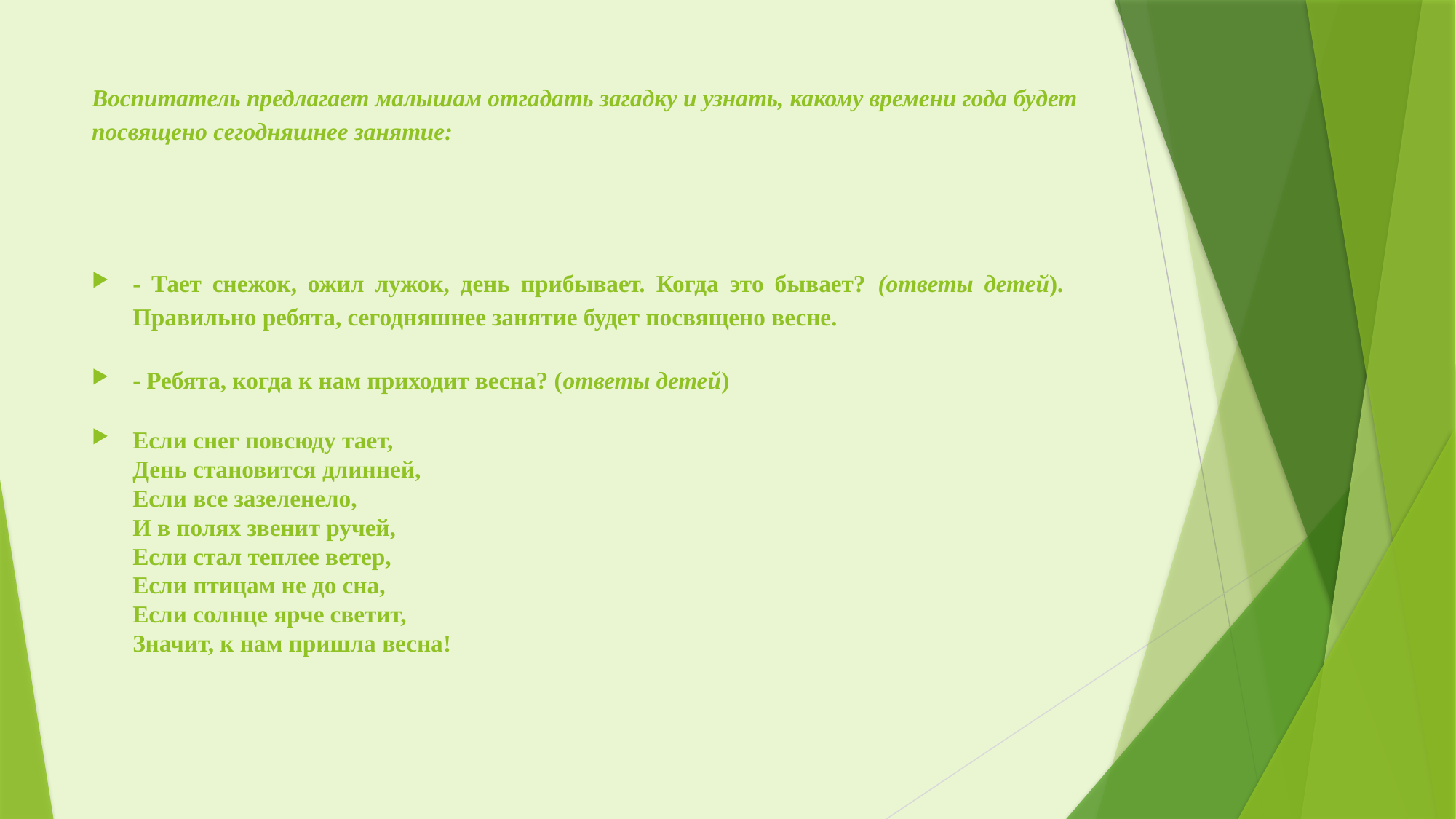

# Воспитатель предлагает малышам отгадать загадку и узнать, какому времени года будет посвящено сегодняшнее занятие:
- Тает снежок, ожил лужок, день прибывает. Когда это бывает? (ответы детей).    Правильно ребята, сегодняшнее занятие будет посвящено весне.
- Ребята, когда к нам приходит весна? (ответы детей)
Если снег повсюду тает,
День становится длинней,
Если все зазеленело,
И в полях звенит ручей,
Если стал теплее ветер,
Если птицам не до сна,
Если солнце ярче светит,
Значит, к нам пришла весна!